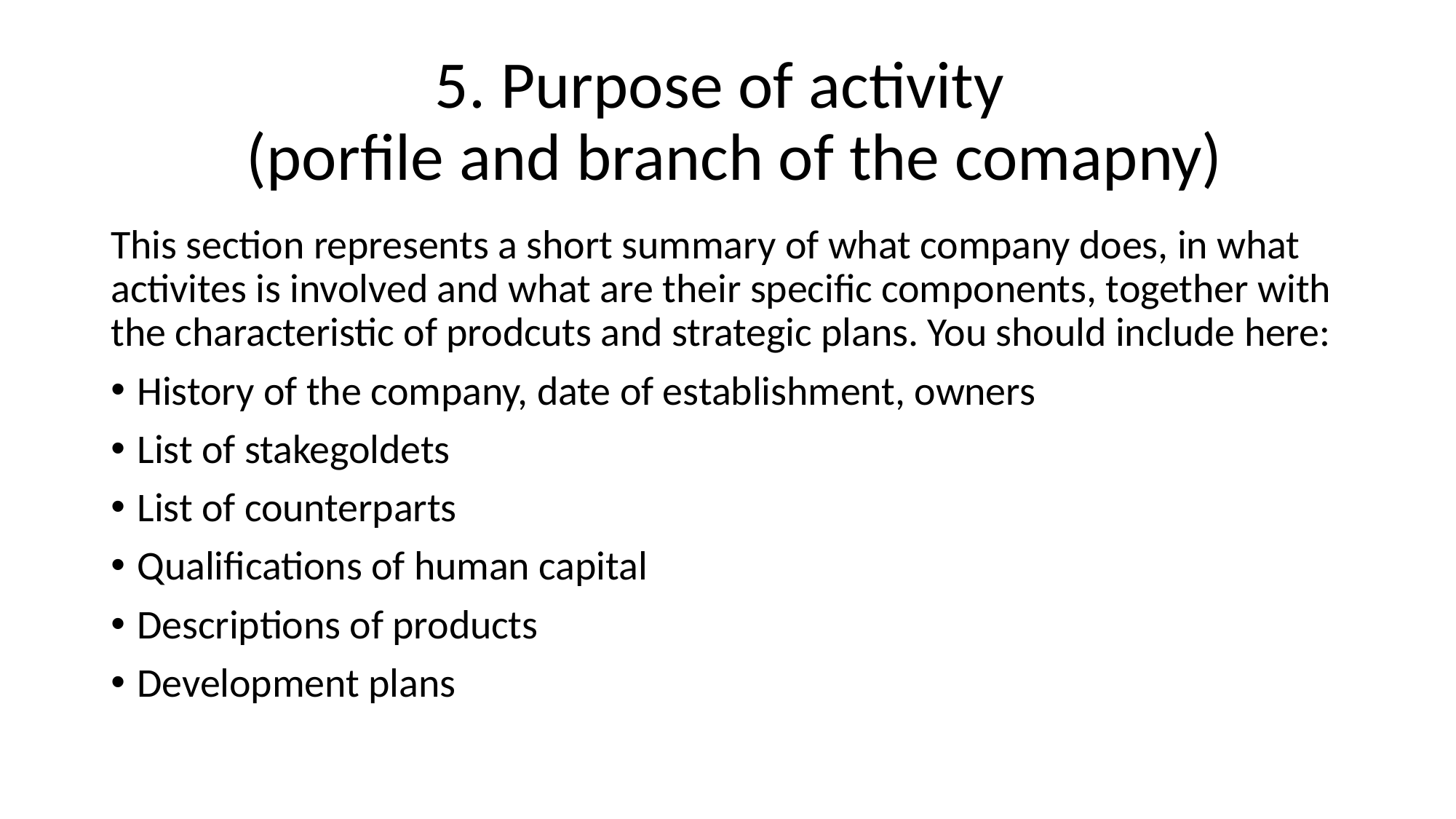

# 5. Purpose of activity (porfile and branch of the comapny)
This section represents a short summary of what company does, in what activites is involved and what are their specific components, together with the characteristic of prodcuts and strategic plans. You should include here:
History of the company, date of establishment, owners
List of stakegoldets
List of counterparts
Qualifications of human capital
Descriptions of products
Development plans